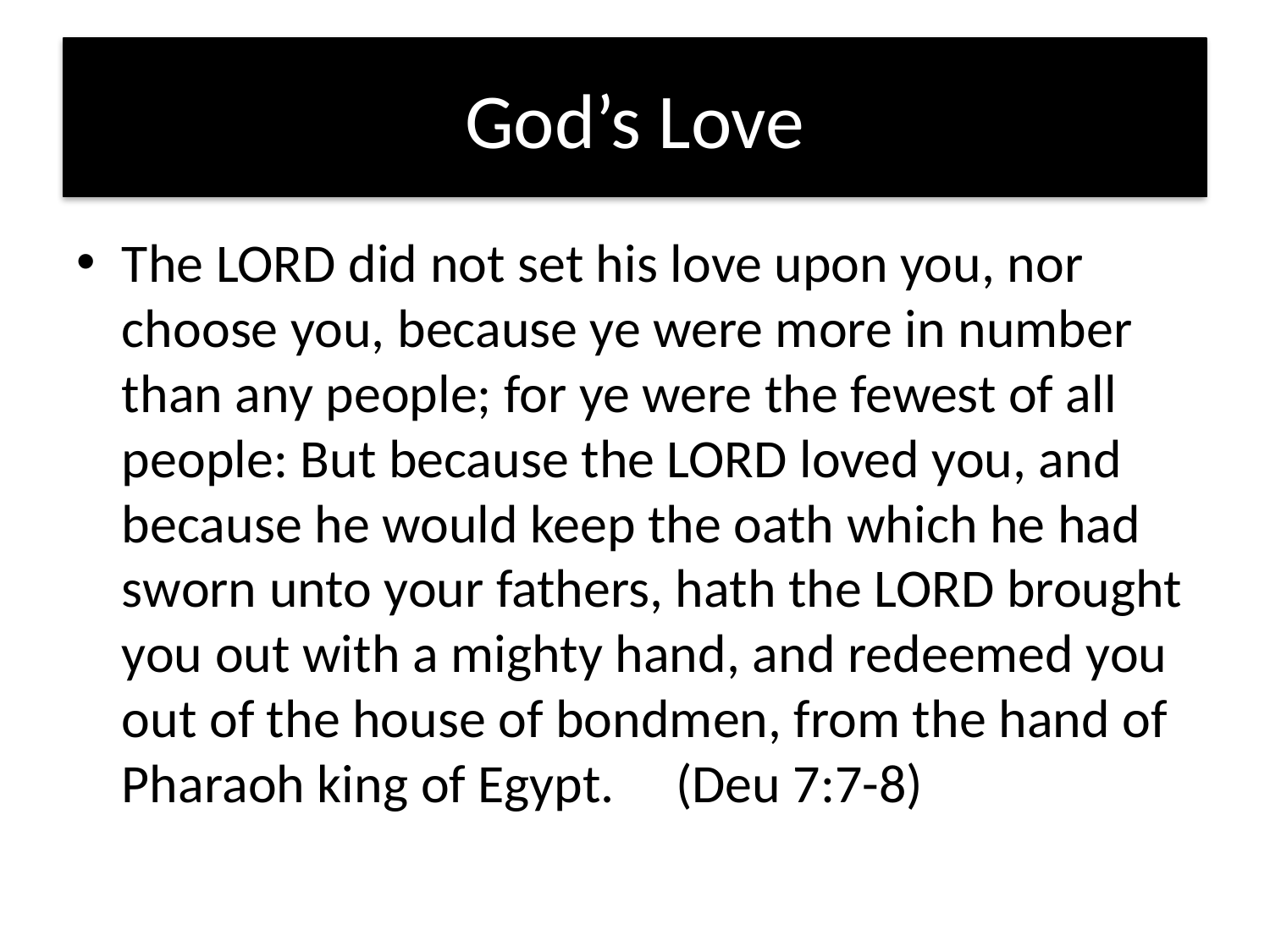

# God’s Love
The LORD did not set his love upon you, nor choose you, because ye were more in number than any people; for ye were the fewest of all people: But because the LORD loved you, and because he would keep the oath which he had sworn unto your fathers, hath the LORD brought you out with a mighty hand, and redeemed you out of the house of bondmen, from the hand of Pharaoh king of Egypt.     (Deu 7:7-8)